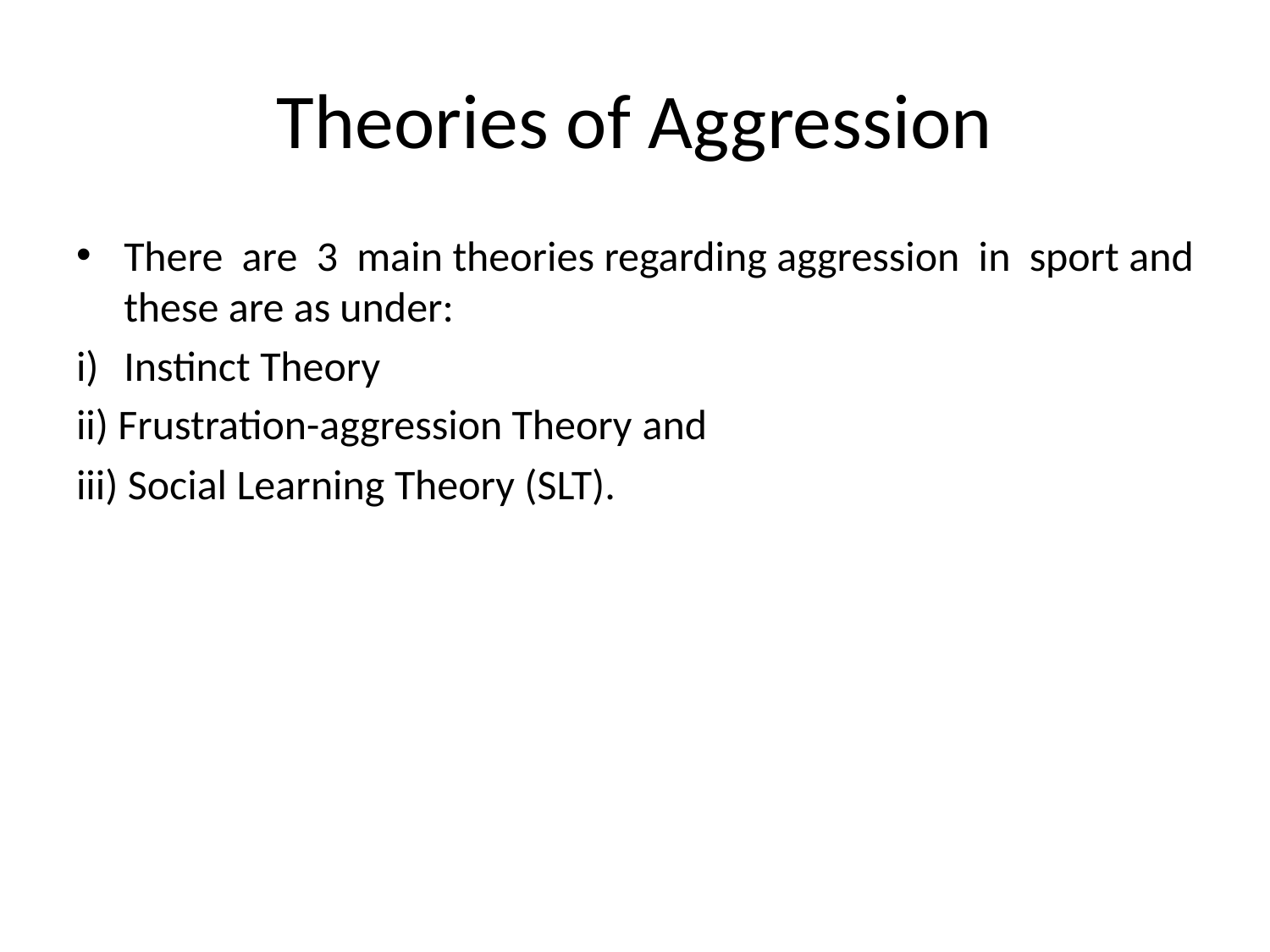

# Theories of Aggression
There are 3 main theories regarding aggression in sport and these are as under:
i) 	Instinct Theory
ii) Frustration-aggression Theory and
iii) Social Learning Theory (SLT).